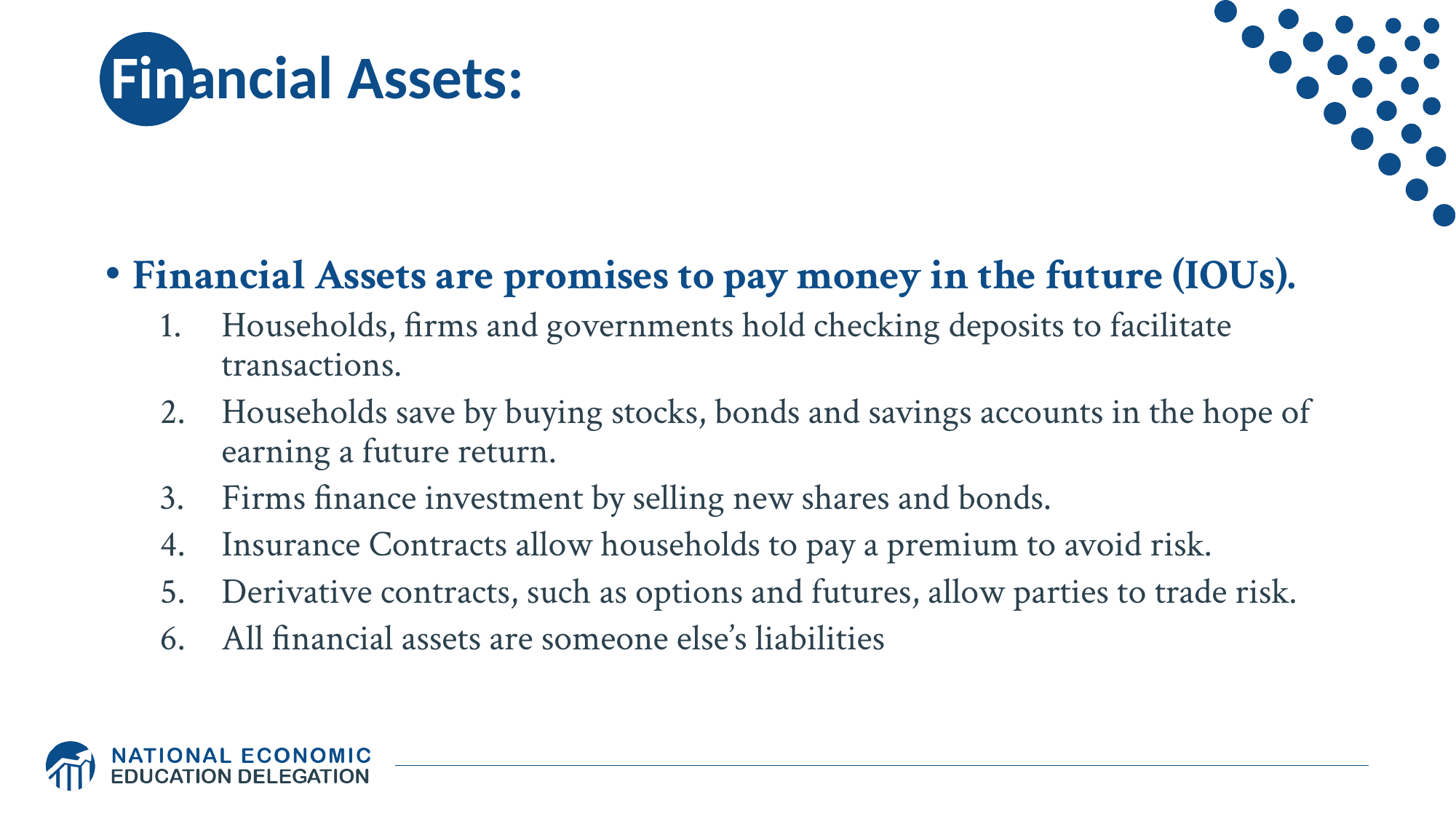

# Financial Assets:
Financial Assets are promises to pay money in the future (IOUs).
Households, firms and governments hold checking deposits to facilitate transactions.
Households save by buying stocks, bonds and savings accounts in the hope of earning a future return.
Firms finance investment by selling new shares and bonds.
Insurance Contracts allow households to pay a premium to avoid risk.
Derivative contracts, such as options and futures, allow parties to trade risk.
All financial assets are someone else’s liabilities